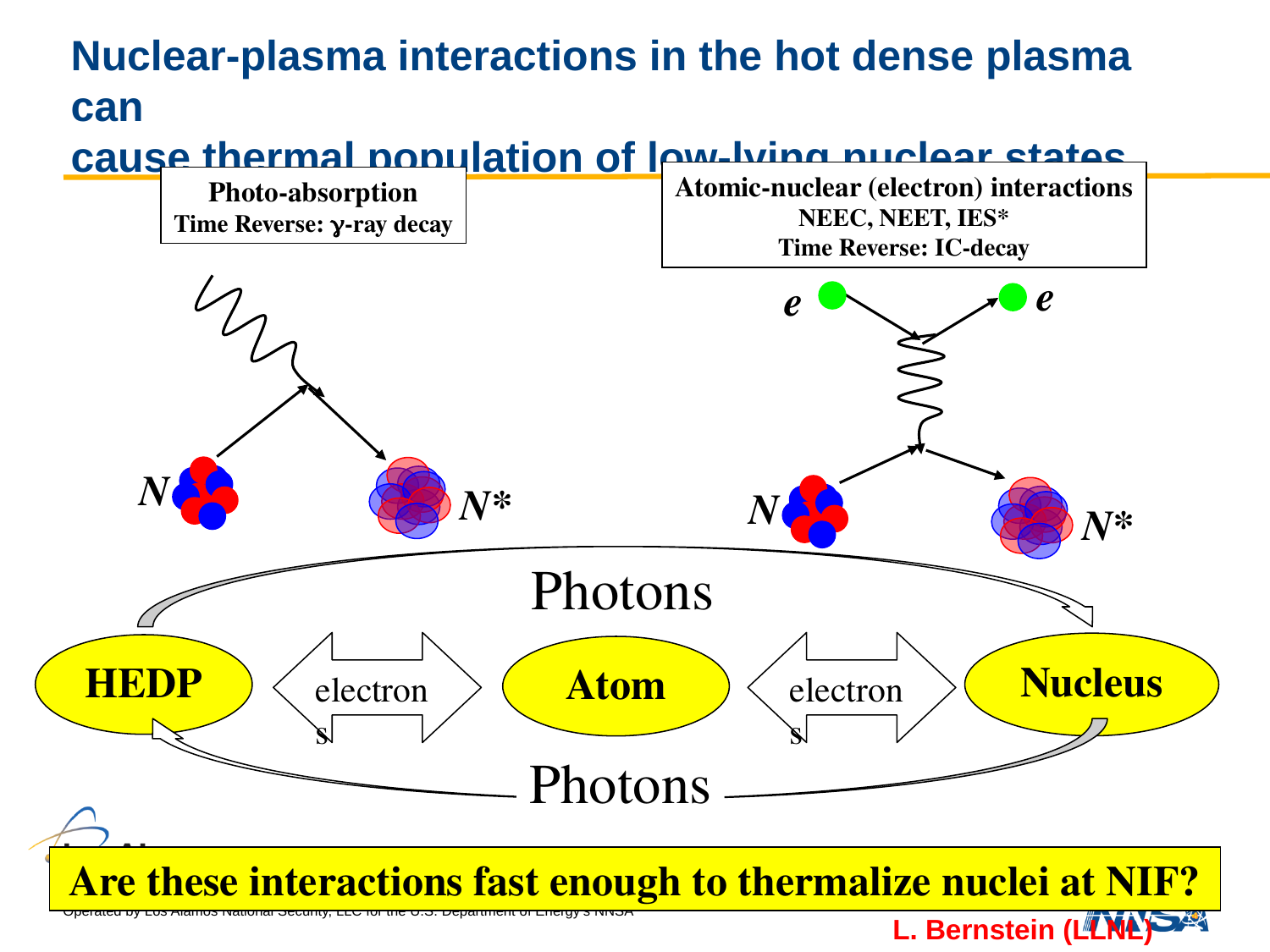

# Nuclear-plasma interactions in the hot dense plasma can cause thermal population of low-lying nuclear states
Atomic-nuclear (electron) interactions
NEEC, NEET, IES*
Time Reverse: IC-decay
Photo-absorption
Time Reverse: γ-ray decay
e
e

N

N*
N

N*

Photons
electrons
electrons
Nucleus
HEDP
Atom

Photons
Are these interactions fast enough to thermalize nuclei at NIF?
L. Bernstein (LLNL)